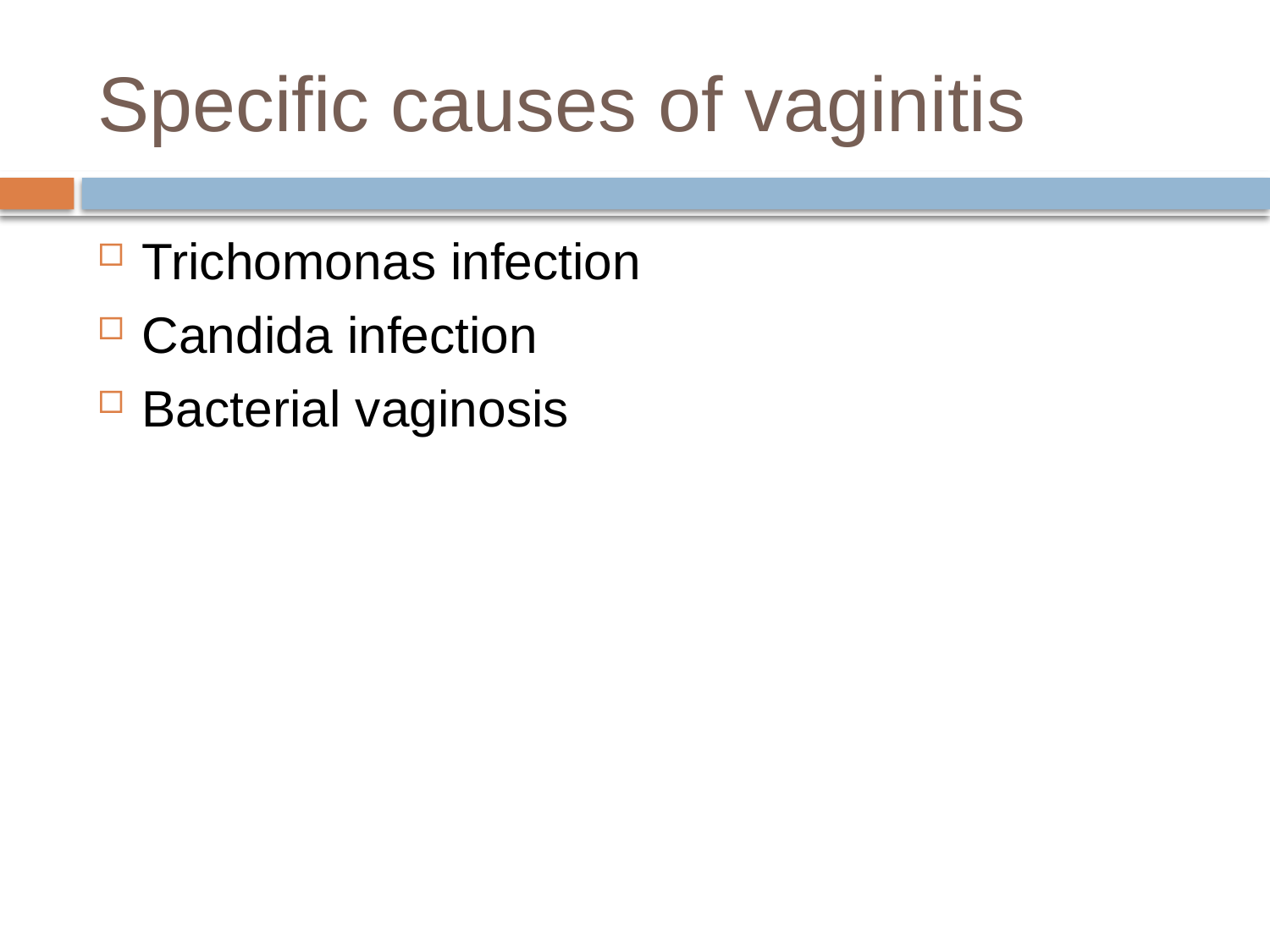

# Specific causes of vaginitis
Trichomonas infection
Candida infection
Bacterial vaginosis